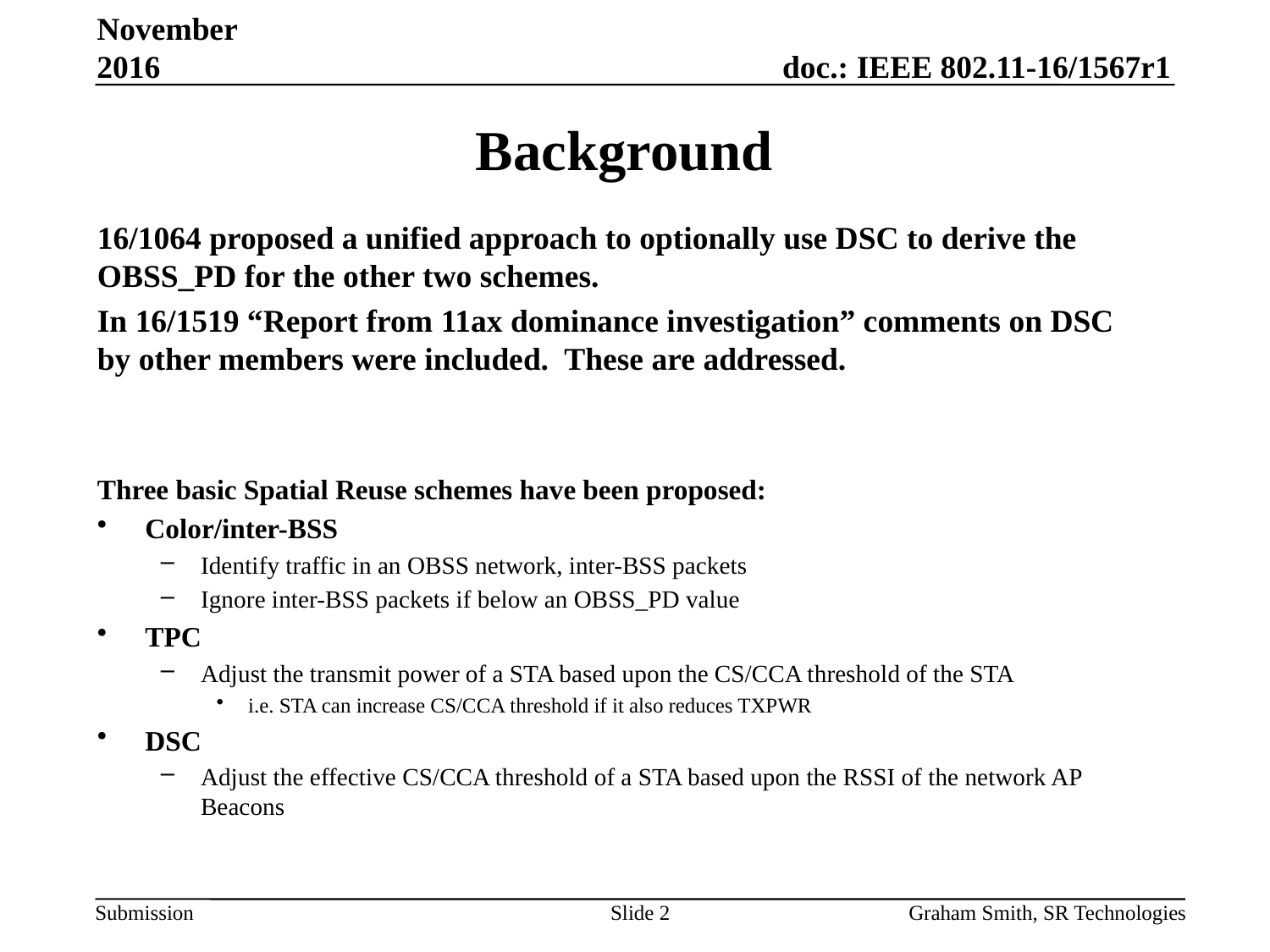

November 2016
# Background
16/1064 proposed a unified approach to optionally use DSC to derive the OBSS_PD for the other two schemes.
In 16/1519 “Report from 11ax dominance investigation” comments on DSC by other members were included.  These are addressed.

Three basic Spatial Reuse schemes have been proposed:
Color/inter-BSS
Identify traffic in an OBSS network, inter-BSS packets
Ignore inter-BSS packets if below an OBSS_PD value
TPC
Adjust the transmit power of a STA based upon the CS/CCA threshold of the STA
i.e. STA can increase CS/CCA threshold if it also reduces TXPWR
DSC
Adjust the effective CS/CCA threshold of a STA based upon the RSSI of the network AP Beacons

Slide 2
Graham Smith, SR Technologies